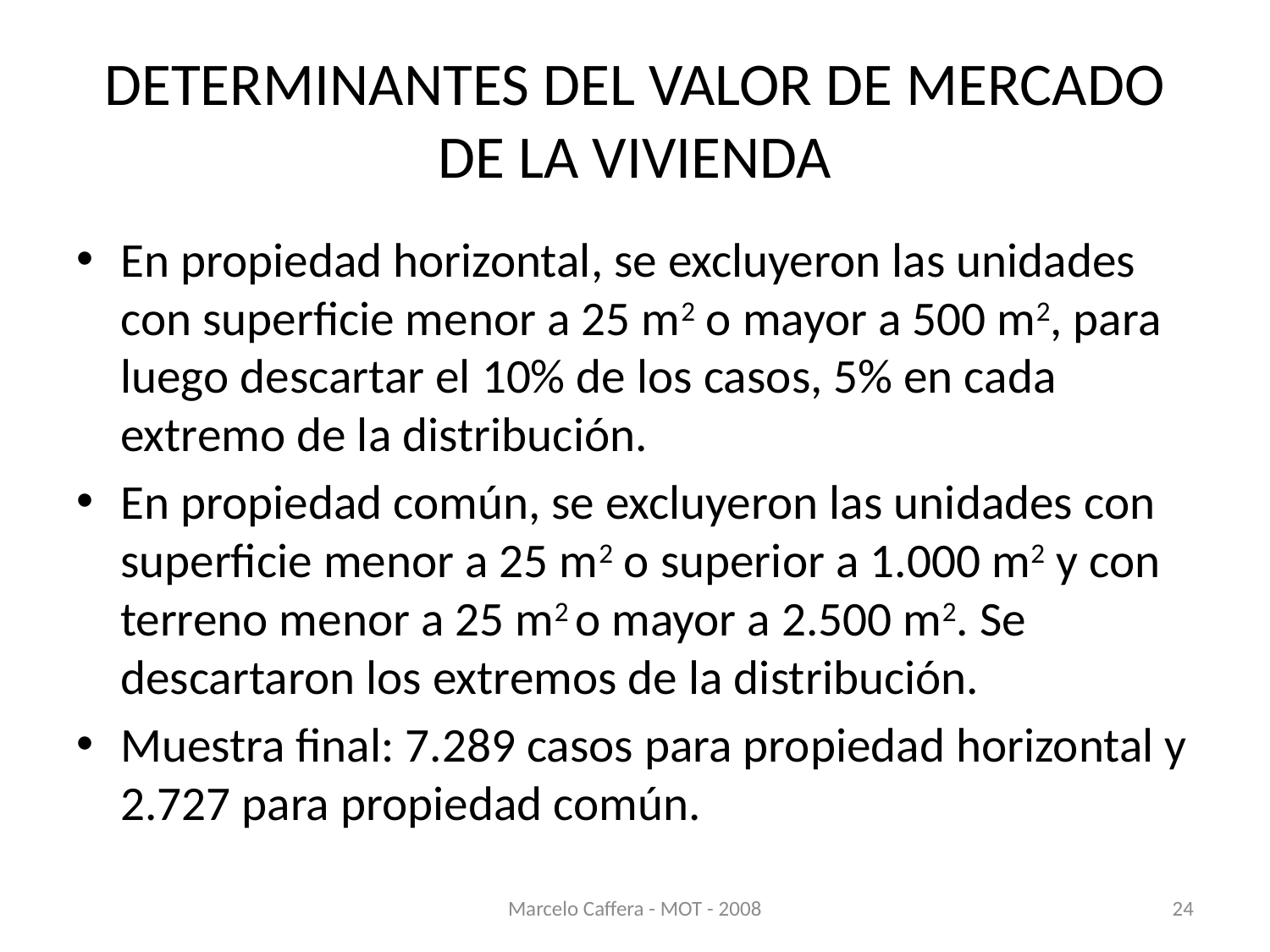

# DETERMINANTES DEL VALOR DE MERCADO DE LA VIVIENDA
En propiedad horizontal, se excluyeron las unidades con superficie menor a 25 m2 o mayor a 500 m2, para luego descartar el 10% de los casos, 5% en cada extremo de la distribución.
En propiedad común, se excluyeron las unidades con superficie menor a 25 m2 o superior a 1.000 m2 y con terreno menor a 25 m2 o mayor a 2.500 m2. Se descartaron los extremos de la distribución.
Muestra final: 7.289 casos para propiedad horizontal y 2.727 para propiedad común.

Marcelo Caffera - MOT - 2008
24